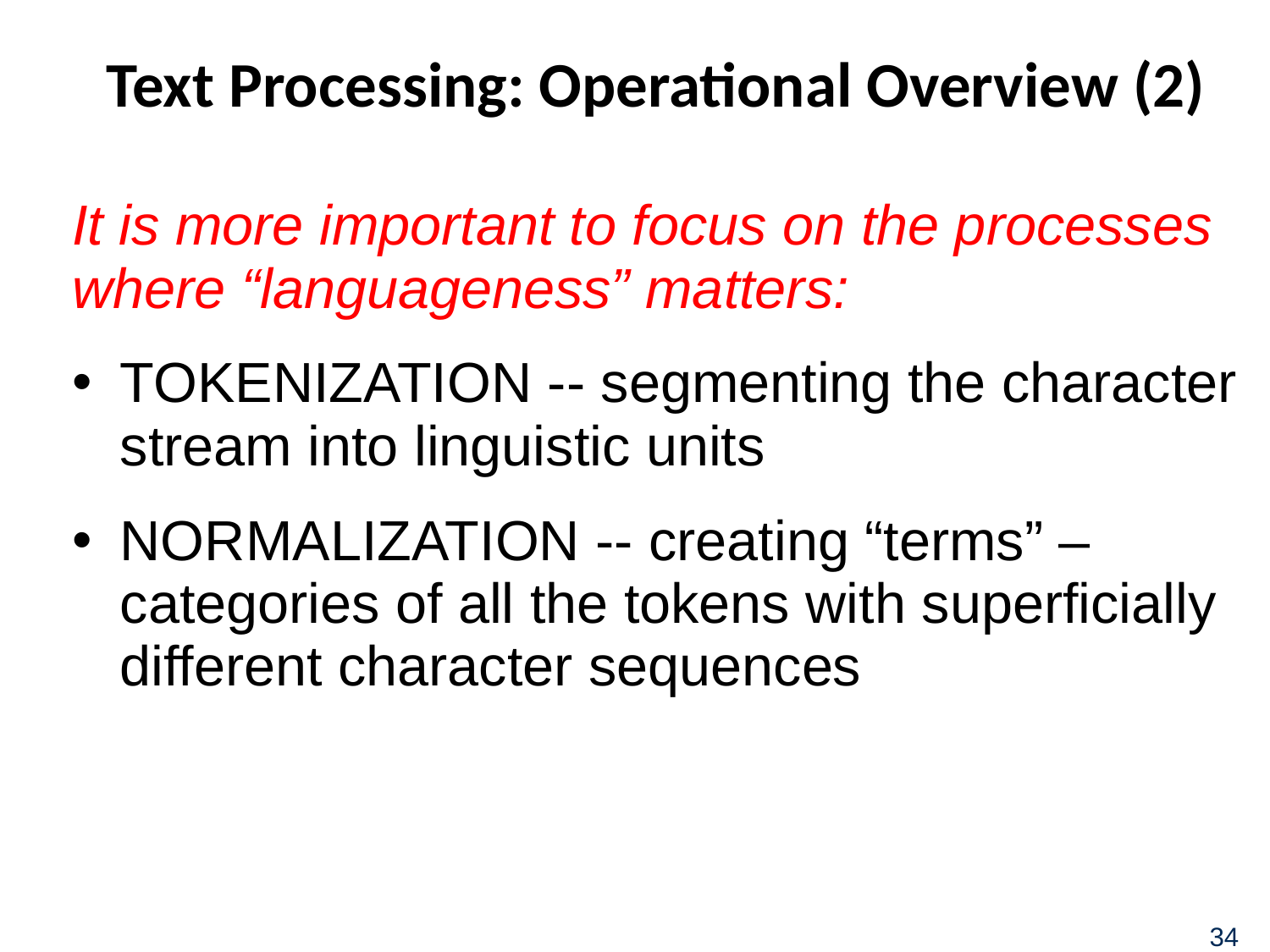

# Text Processing: Operational Overview (2)
It is more important to focus on the processes where “languageness” matters:
TOKENIZATION -- segmenting the character stream into linguistic units
NORMALIZATION -- creating “terms” – categories of all the tokens with superficially different character sequences
34